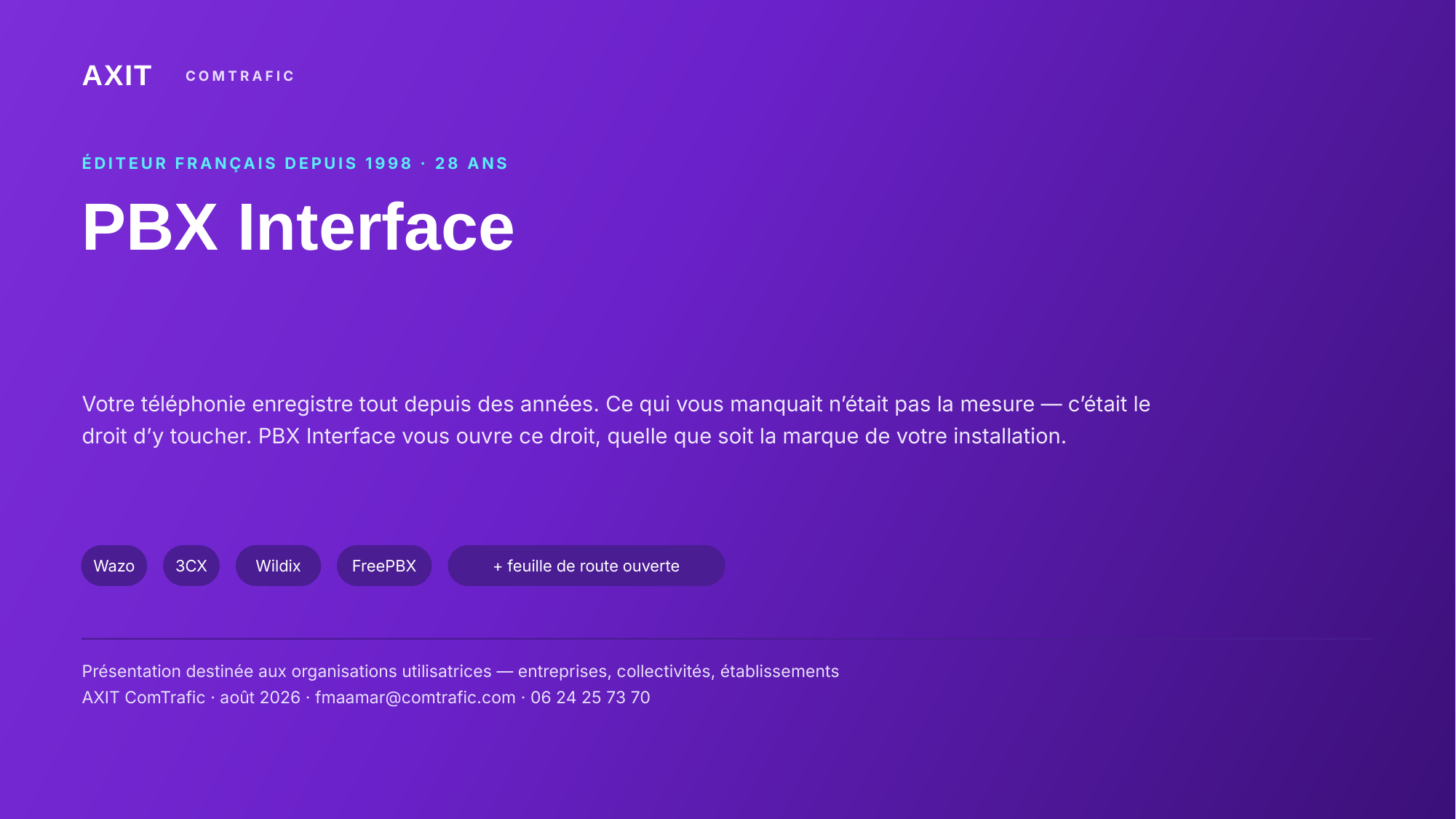

AXIT
COMTRAFIC
ÉDITEUR FRANÇAIS DEPUIS 1998 · 28 ANS
PBX Interface
Votre téléphonie enregistre tout depuis des années. Ce qui vous manquait n’était pas la mesure — c’était le droit d’y toucher. PBX Interface vous ouvre ce droit, quelle que soit la marque de votre installation.

Wazo

3CX

Wildix

FreePBX

+ feuille de route ouverte

Présentation destinée aux organisations utilisatrices — entreprises, collectivités, établissements
AXIT ComTrafic · août 2026 · fmaamar@comtrafic.com · 06 24 25 73 70